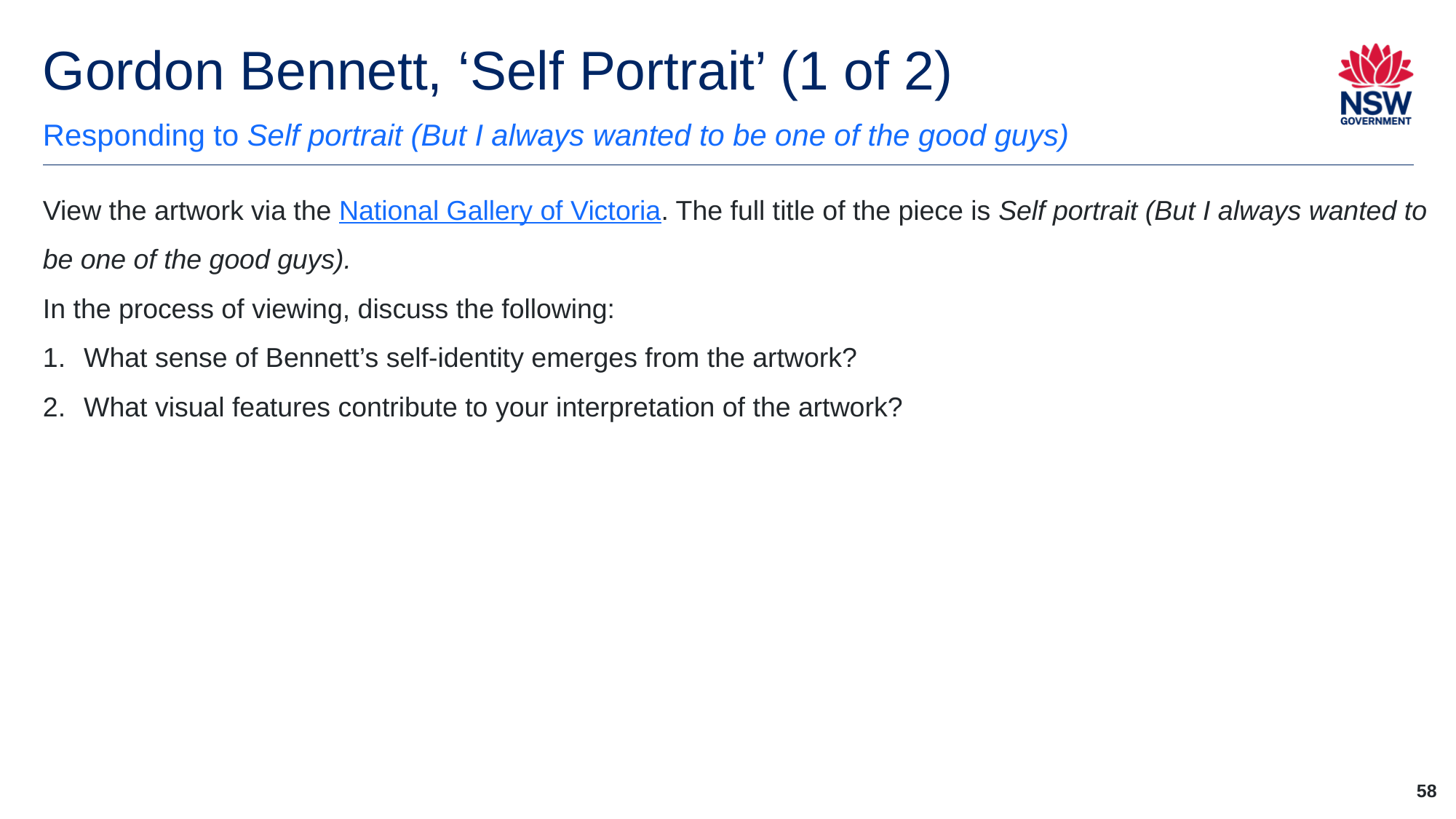

# Gordon Bennett, ‘Self Portrait’ (1 of 2)
Responding to Self portrait (But I always wanted to be one of the good guys)
View the artwork via the National Gallery of Victoria. The full title of the piece is Self portrait (But I always wanted to be one of the good guys).
In the process of viewing, discuss the following:
What sense of Bennett’s self-identity emerges from the artwork?
What visual features contribute to your interpretation of the artwork?
58